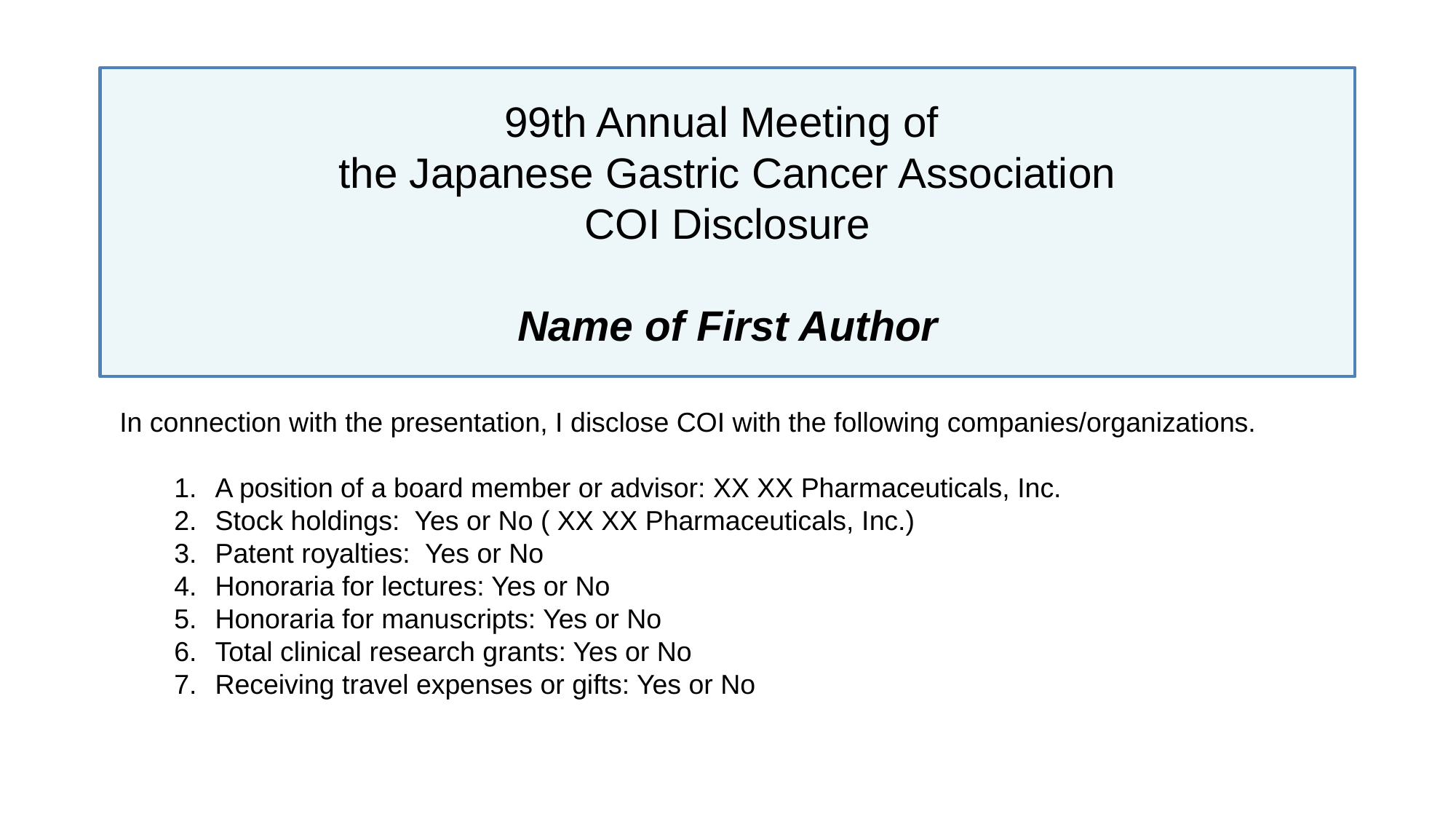

99th Annual Meeting of
the Japanese Gastric Cancer Association
COI Disclosure

Name of First Author
In connection with the presentation, I disclose COI with the following companies/organizations.

A position of a board member or advisor: XX XX Pharmaceuticals, Inc.
Stock holdings:  Yes or No ( XX XX Pharmaceuticals, Inc.)
Patent royalties:  Yes or No
Honoraria for lectures: Yes or No
Honoraria for manuscripts: Yes or No
Total clinical research grants: Yes or No
Receiving travel expenses or gifts: Yes or No